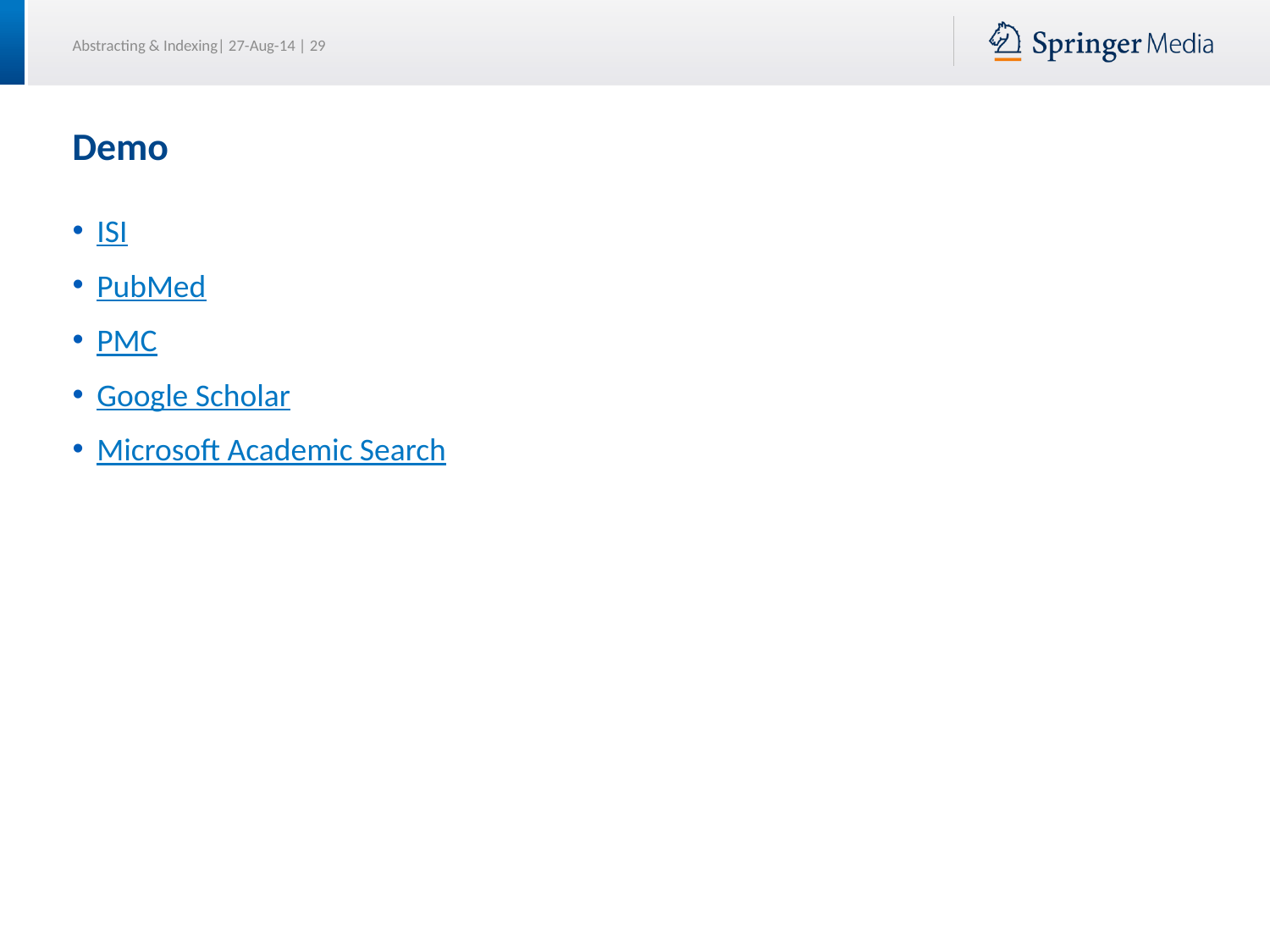

# Demo
ISI
PubMed
PMC
Google Scholar
Microsoft Academic Search